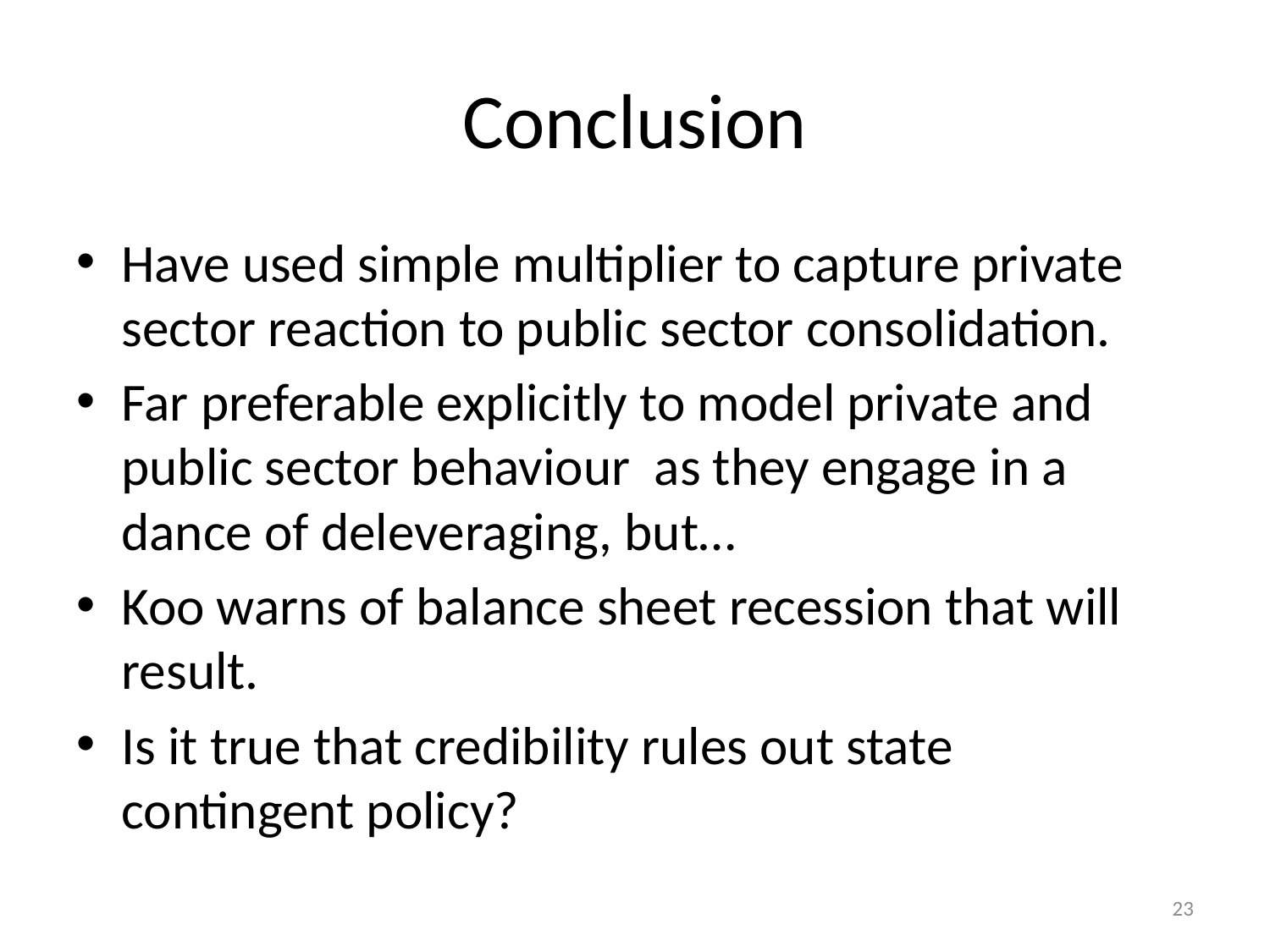

# Conclusion
Have used simple multiplier to capture private sector reaction to public sector consolidation.
Far preferable explicitly to model private and public sector behaviour  as they engage in a dance of deleveraging, but…
Koo warns of balance sheet recession that will result.
Is it true that credibility rules out state contingent policy?
23